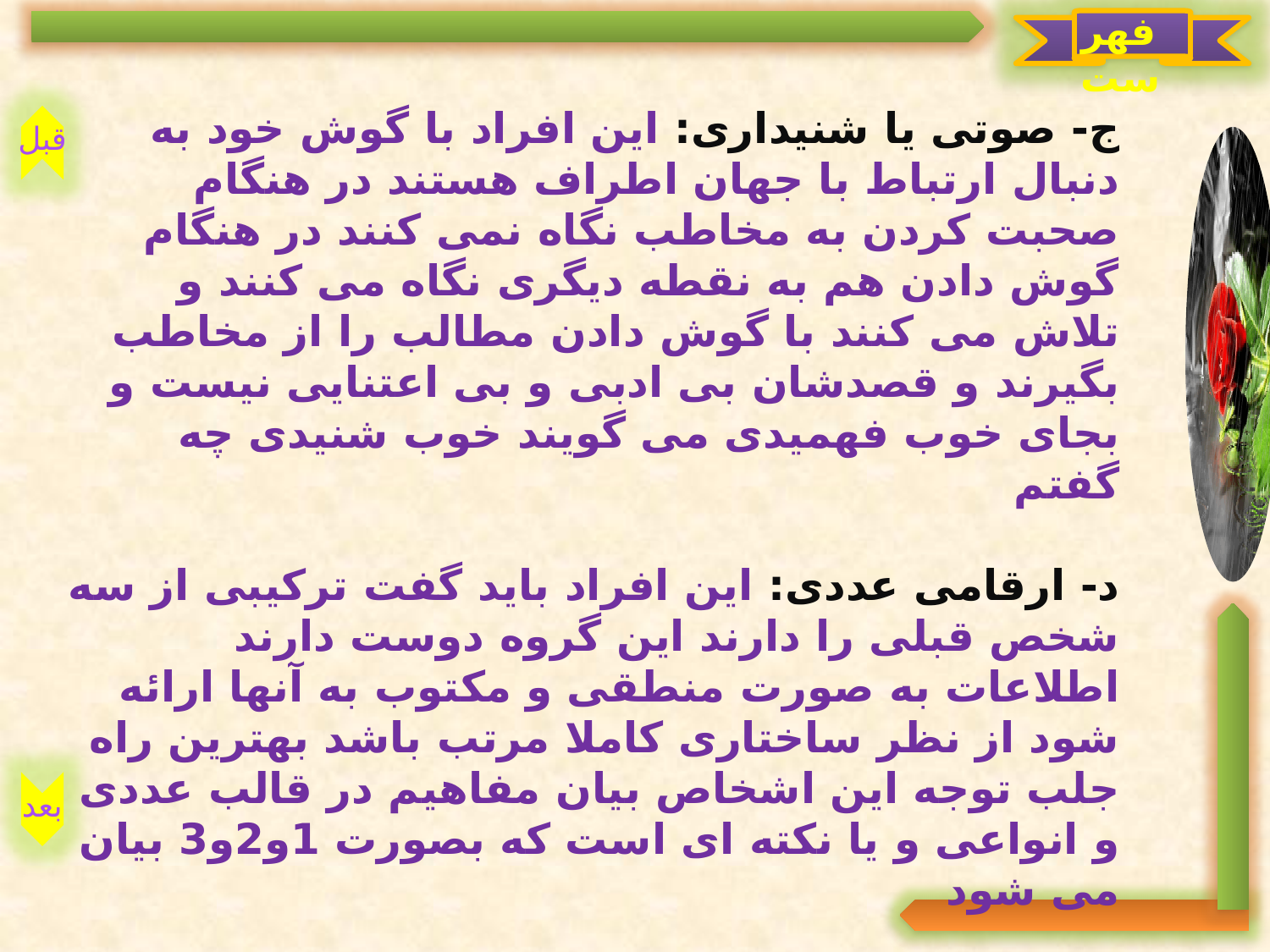

فهرست

قبل
بعد
ج- صوتی یا شنیداری: این افراد با گوش خود به دنبال ارتباط با جهان اطراف هستند در هنگام صحبت کردن به مخاطب نگاه نمی کنند در هنگام گوش دادن هم به نقطه دیگری نگاه می کنند و تلاش می کنند با گوش دادن مطالب را از مخاطب بگیرند و قصدشان بی ادبی و بی اعتنایی نیست و بجای خوب فهمیدی می گویند خوب شنیدی چه گفتم

د- ارقامی عددی: این افراد باید گفت ترکیبی از سه شخص قبلی را دارند این گروه دوست دارند اطلاعات به صورت منطقی و مکتوب به آنها ارائه شود از نظر ساختاری کاملا مرتب باشد بهترین راه جلب توجه این اشخاص بیان مفاهیم در قالب عددی و انواعی و یا نکته ای است که بصورت 1و2و3 بیان می شود